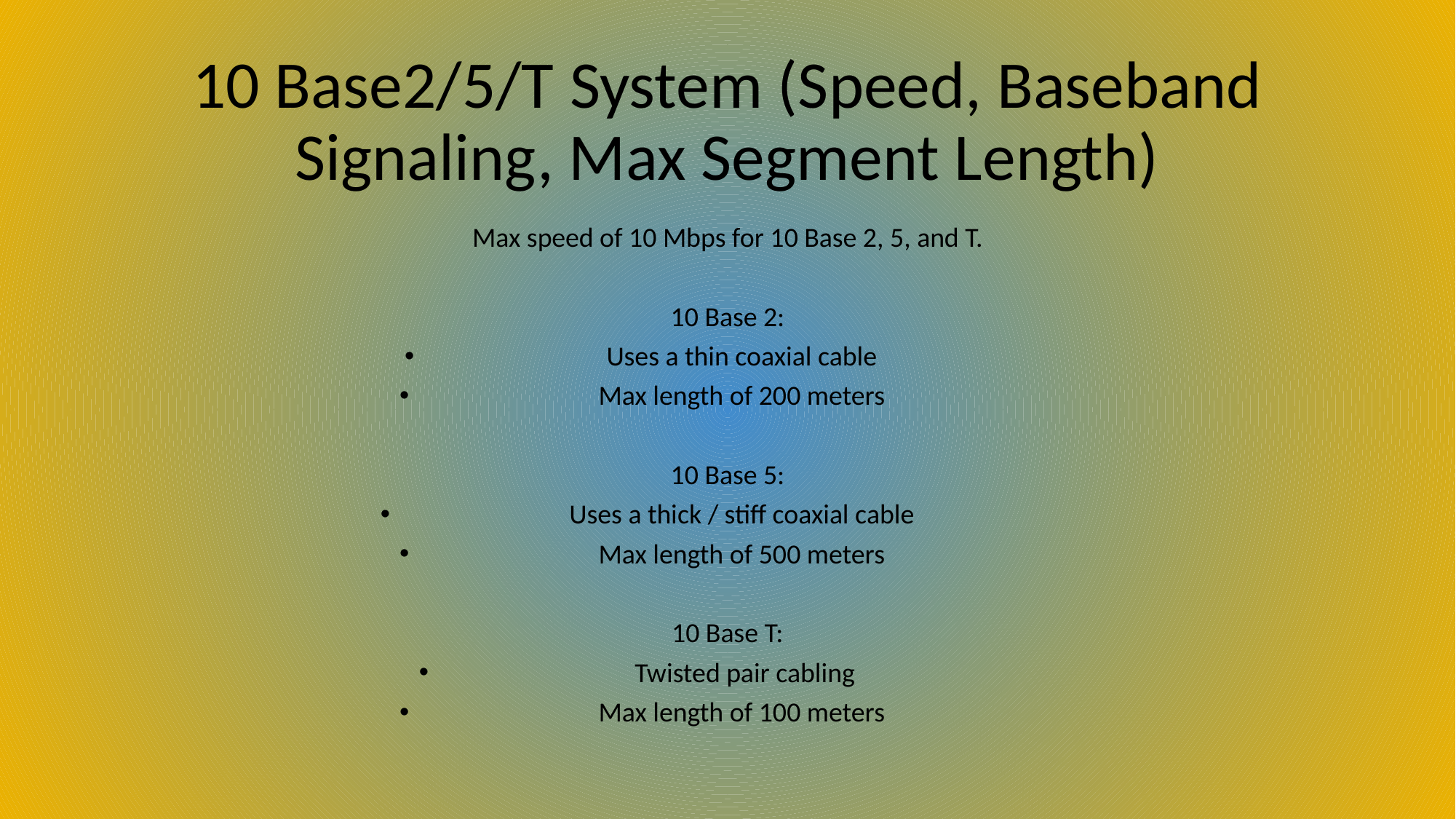

# 10 Base2/5/T System (Speed, Baseband Signaling, Max Segment Length)
Max speed of 10 Mbps for 10 Base 2, 5, and T.

10 Base 2:
Uses a thin coaxial cable
Max length of 200 meters

10 Base 5:
Uses a thick / stiff coaxial cable
Max length of 500 meters

10 Base T:
 Twisted pair cabling
Max length of 100 meters